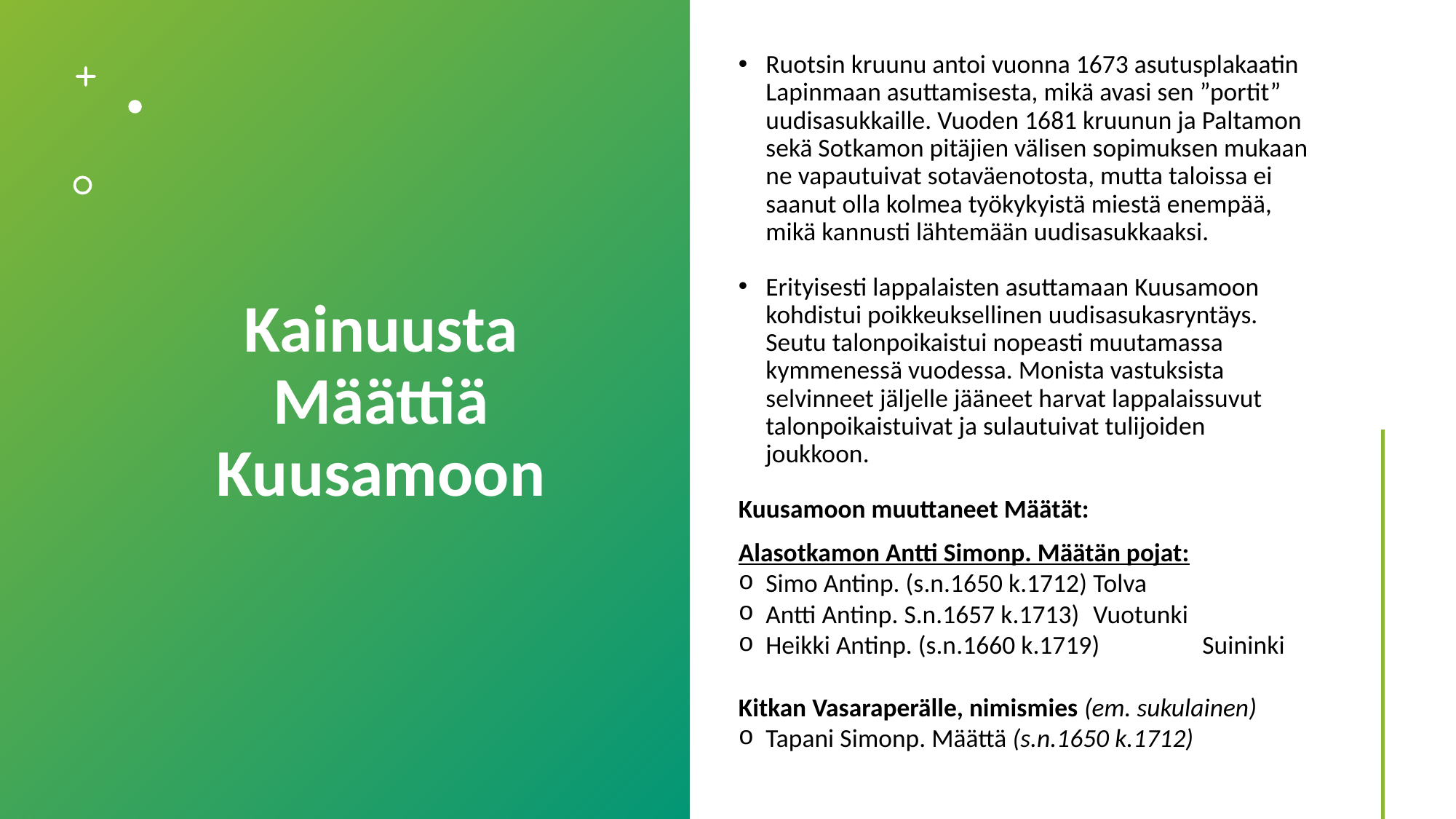

# Kainuusta Määttiä Kuusamoon
Ruotsin kruunu antoi vuonna 1673 asutusplakaatin Lapinmaan asuttamisesta, mikä avasi sen ”portit” uudisasukkaille. Vuoden 1681 kruunun ja Paltamon sekä Sotkamon pitäjien välisen sopimuksen mukaan ne vapautuivat sotaväenotosta, mutta taloissa ei saanut olla kolmea työkykyistä miestä enempää, mikä kannusti lähtemään uudisasukkaaksi.
Erityisesti lappalaisten asuttamaan Kuusamoon kohdistui poikkeuksellinen uudisasukasryntäys. Seutu talonpoikaistui nopeasti muutamassa kymmenessä vuodessa. Monista vastuksista selvinneet jäljelle jääneet harvat lappalaissuvut talonpoikaistuivat ja sulautuivat tulijoiden joukkoon.
Kuusamoon muuttaneet Määtät:
Alasotkamon Antti Simonp. Määtän pojat:
Simo Antinp. (s.n.1650 k.1712)	Tolva
Antti Antinp. S.n.1657 k.1713)	Vuotunki
Heikki Antinp. (s.n.1660 k.1719)	Suininki

Kitkan Vasaraperälle, nimismies (em. sukulainen)
Tapani Simonp. Määttä (s.n.1650 k.1712)